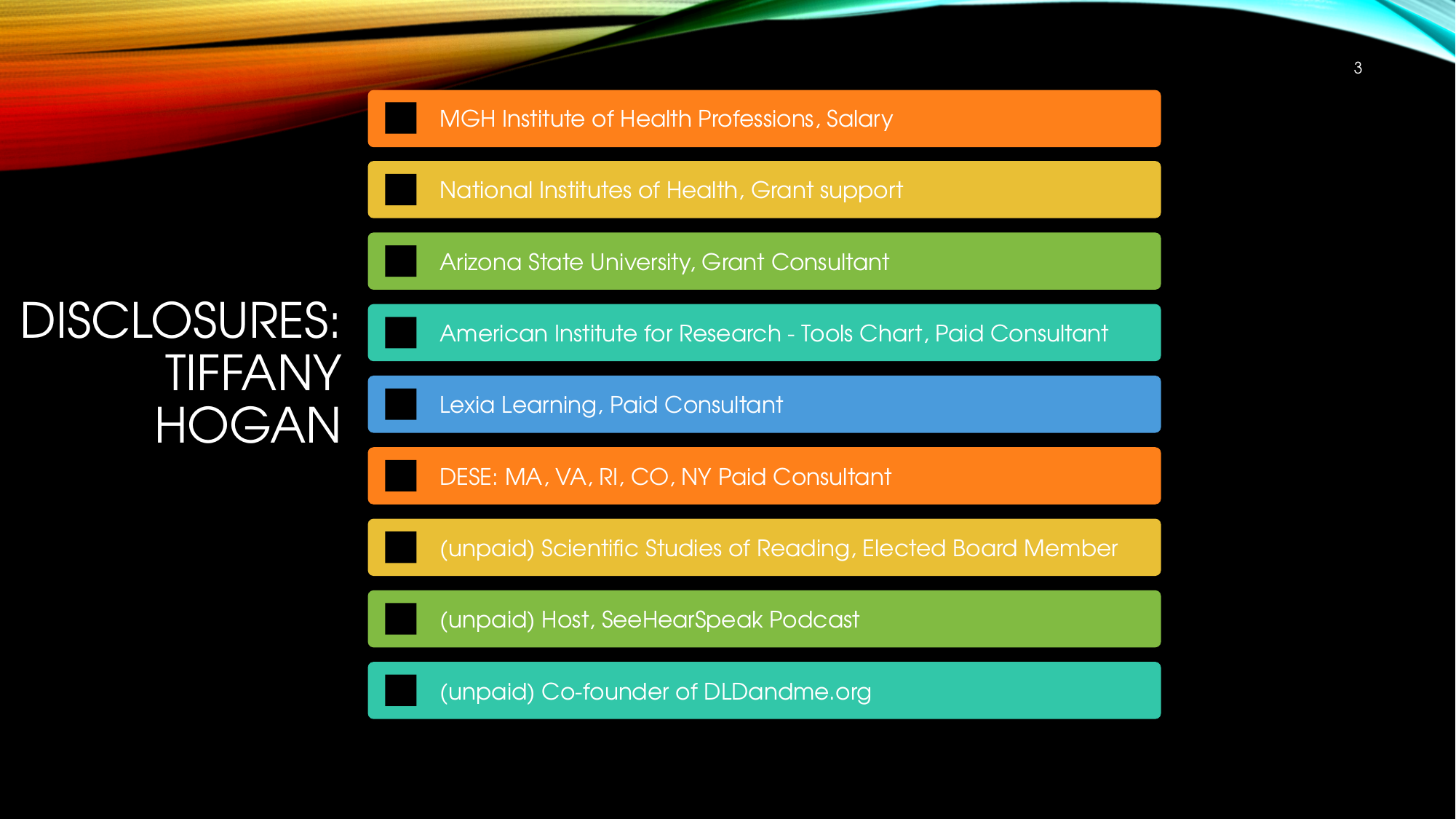

3
# Disclosures: Tiffany Hogan
MGH Institute of Health Professions, Salary
National Institutes of Health, Grant support
Arizona State University, Grant Consultant
American Institute for Research - Tools Chart, Paid Consultant
Lexia Learning, Paid Consultant
DESE: MA, VA, RI, CO, NY Paid Consultant
(unpaid) Scientific Studies of Reading, Elected Board Member
(unpaid) Host, SeeHearSpeak Podcast
(unpaid) Co-founder of DLDandme.org